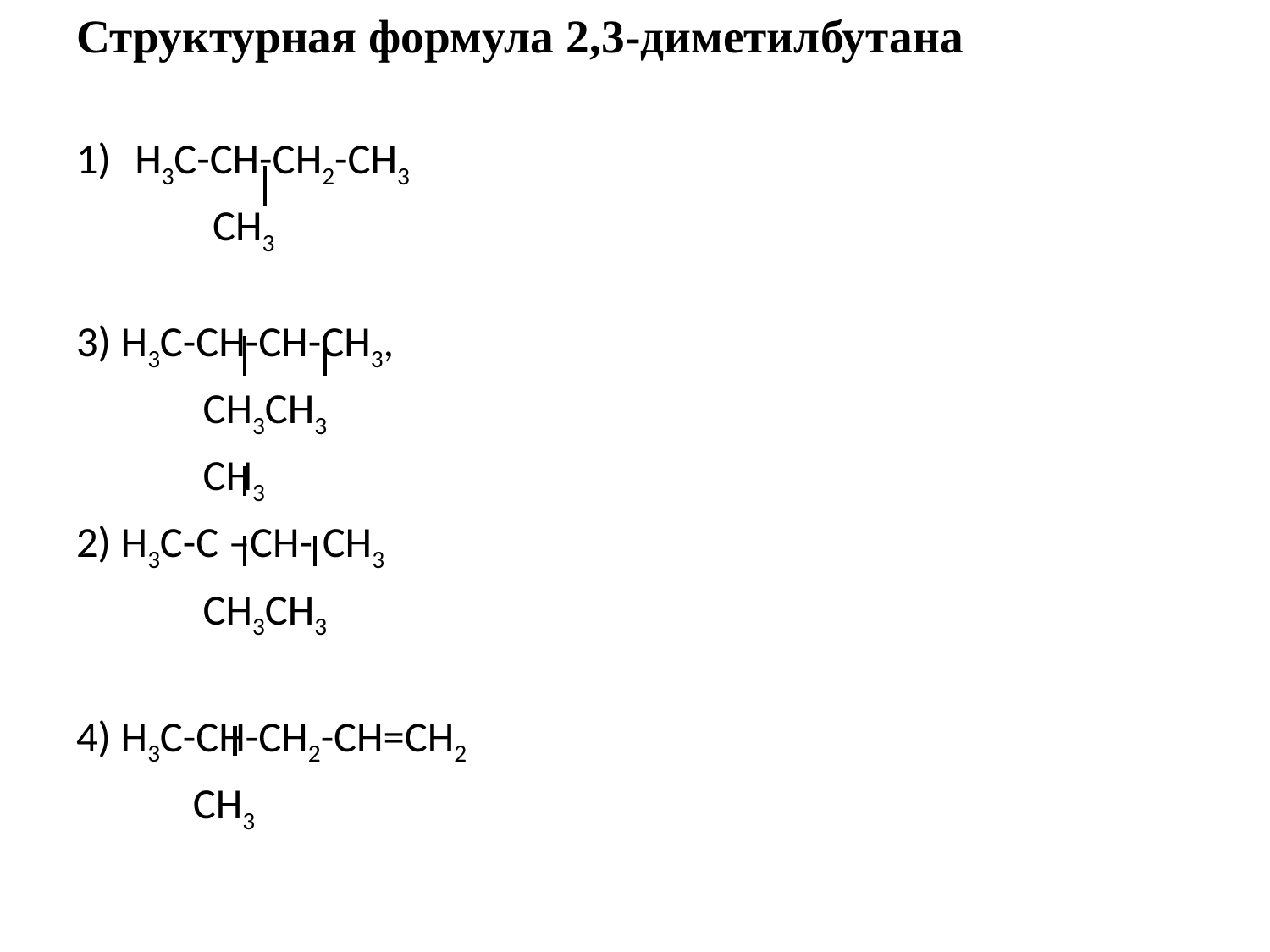

Структурная формула 2,3-диметилбутана

Н3С-СН-СН2-СН3
              СН3

3) Н3С-СН-СН-СН3,
             СН3СН3
             СН3
2) Н3С-С –CH- СН3
             СН3СН3

4) Н3С-СН-СН2-СН=СН2
            СН3